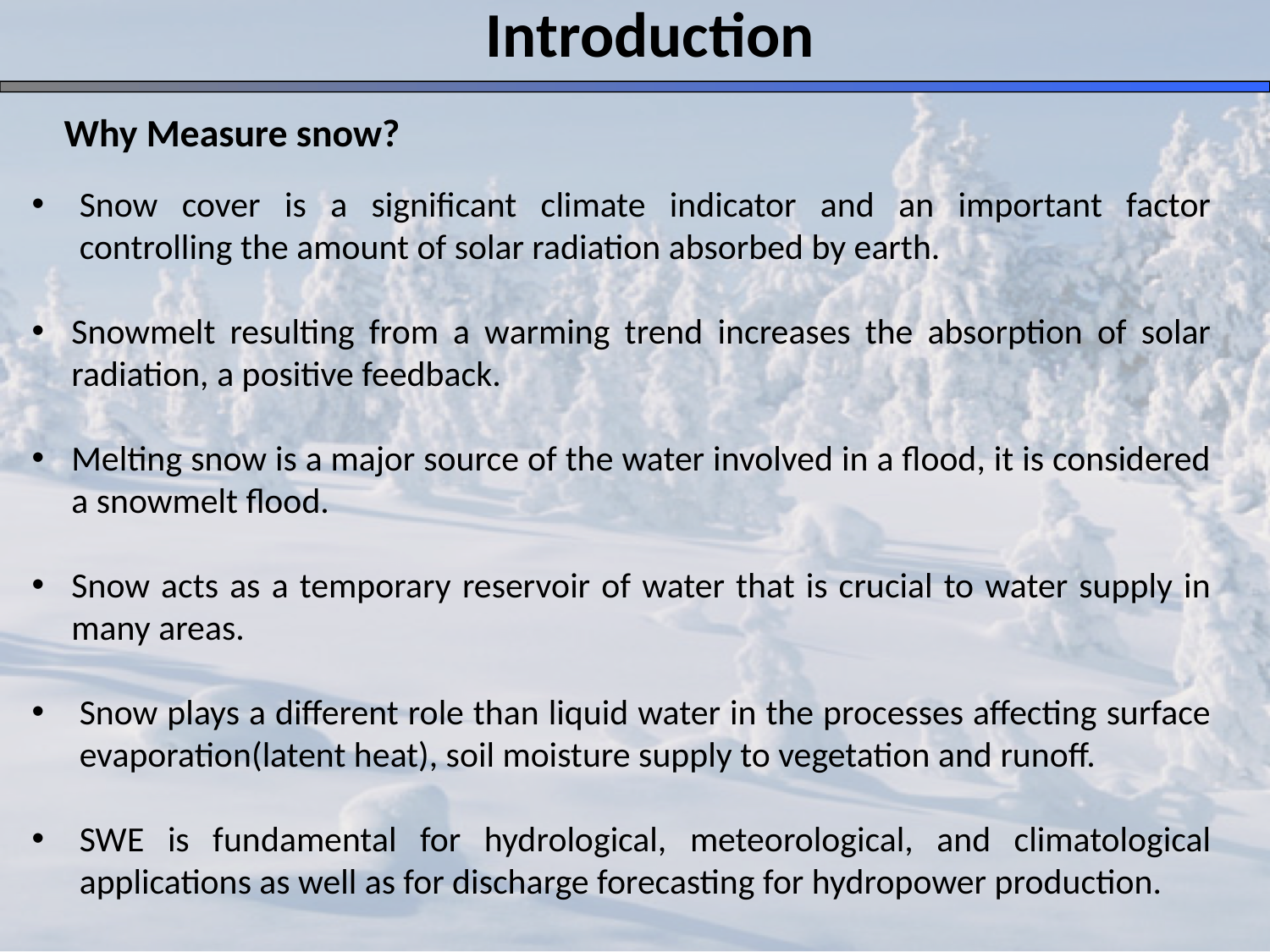

# Introduction

Why Measure snow?
Snow cover is a significant climate indicator and an important factor controlling the amount of solar radiation absorbed by earth.

Snowmelt resulting from a warming trend increases the absorption of solar radiation, a positive feedback.

Melting snow is a major source of the water involved in a flood, it is considered a snowmelt flood.

Snow acts as a temporary reservoir of water that is crucial to water supply in many areas.

Snow plays a different role than liquid water in the processes affecting surface evaporation(latent heat), soil moisture supply to vegetation and runoff.

SWE is fundamental for hydrological, meteorological, and climatological applications as well as for discharge forecasting for hydropower production.